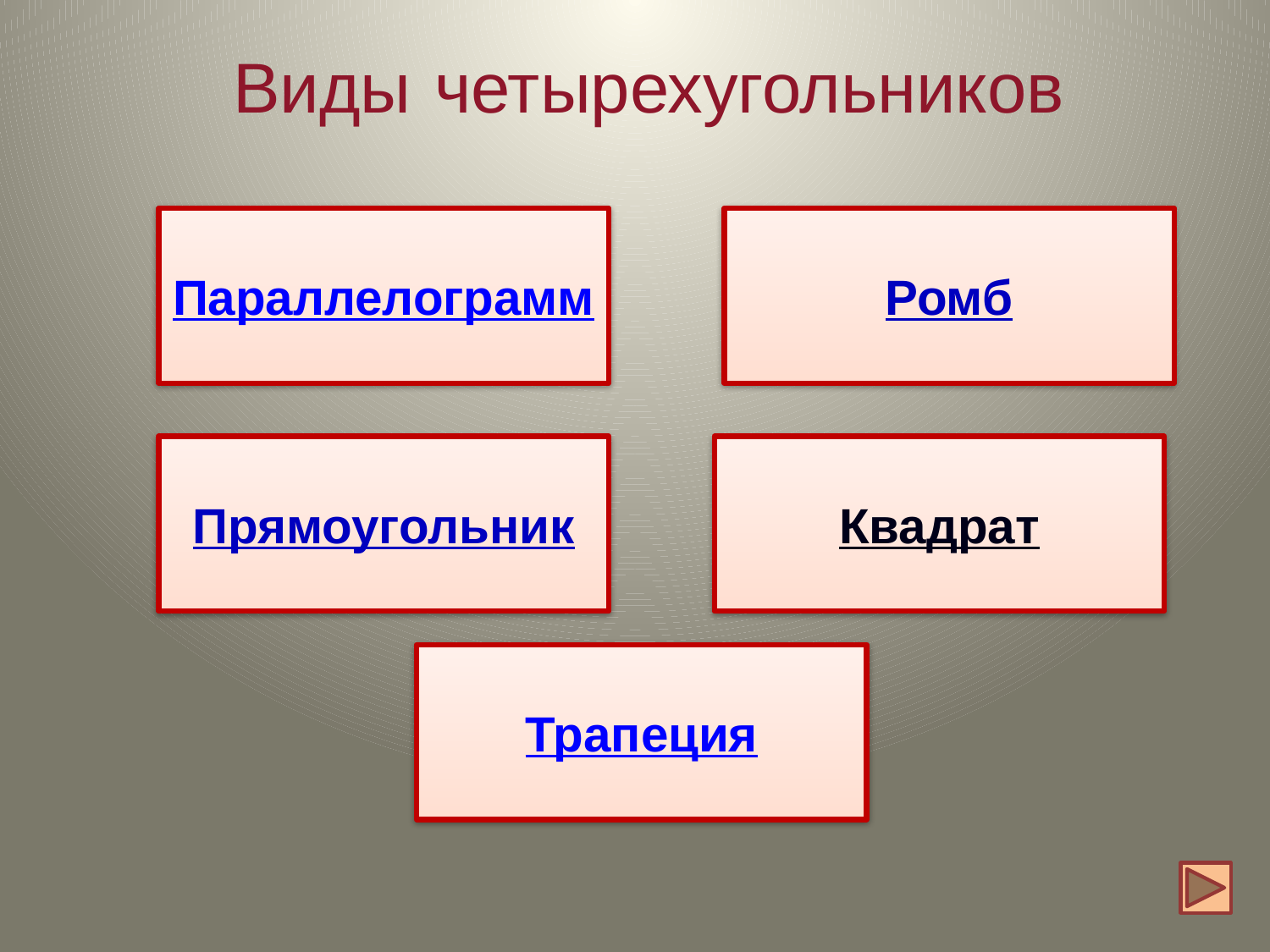

# Виды четырехугольников
Параллелограмм
Ромб
Прямоугольник
Квадрат
Трапеция